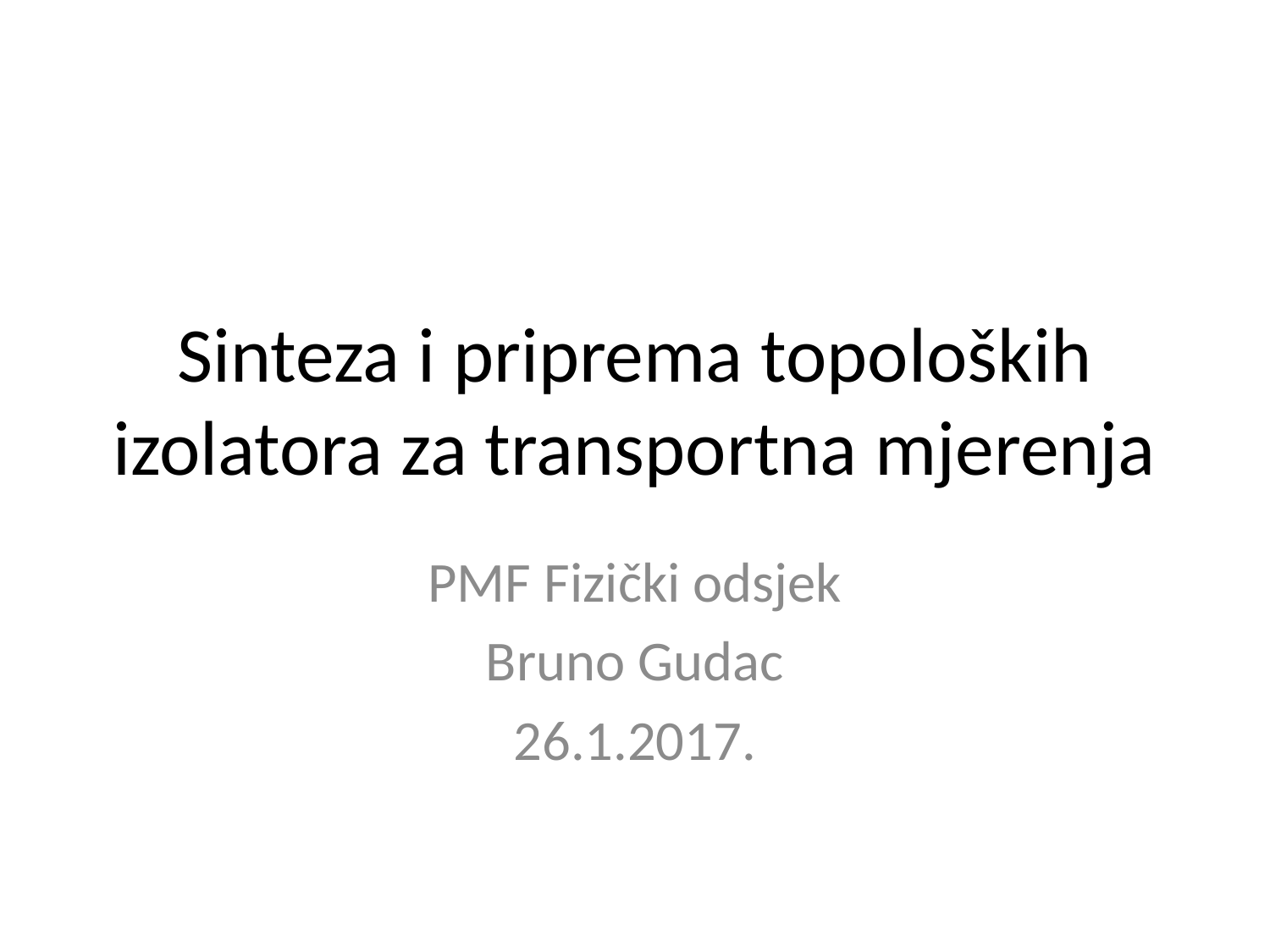

# Sinteza i priprema topoloških izolatora za transportna mjerenja
PMF Fizički odsjek
Bruno Gudac
26.1.2017.